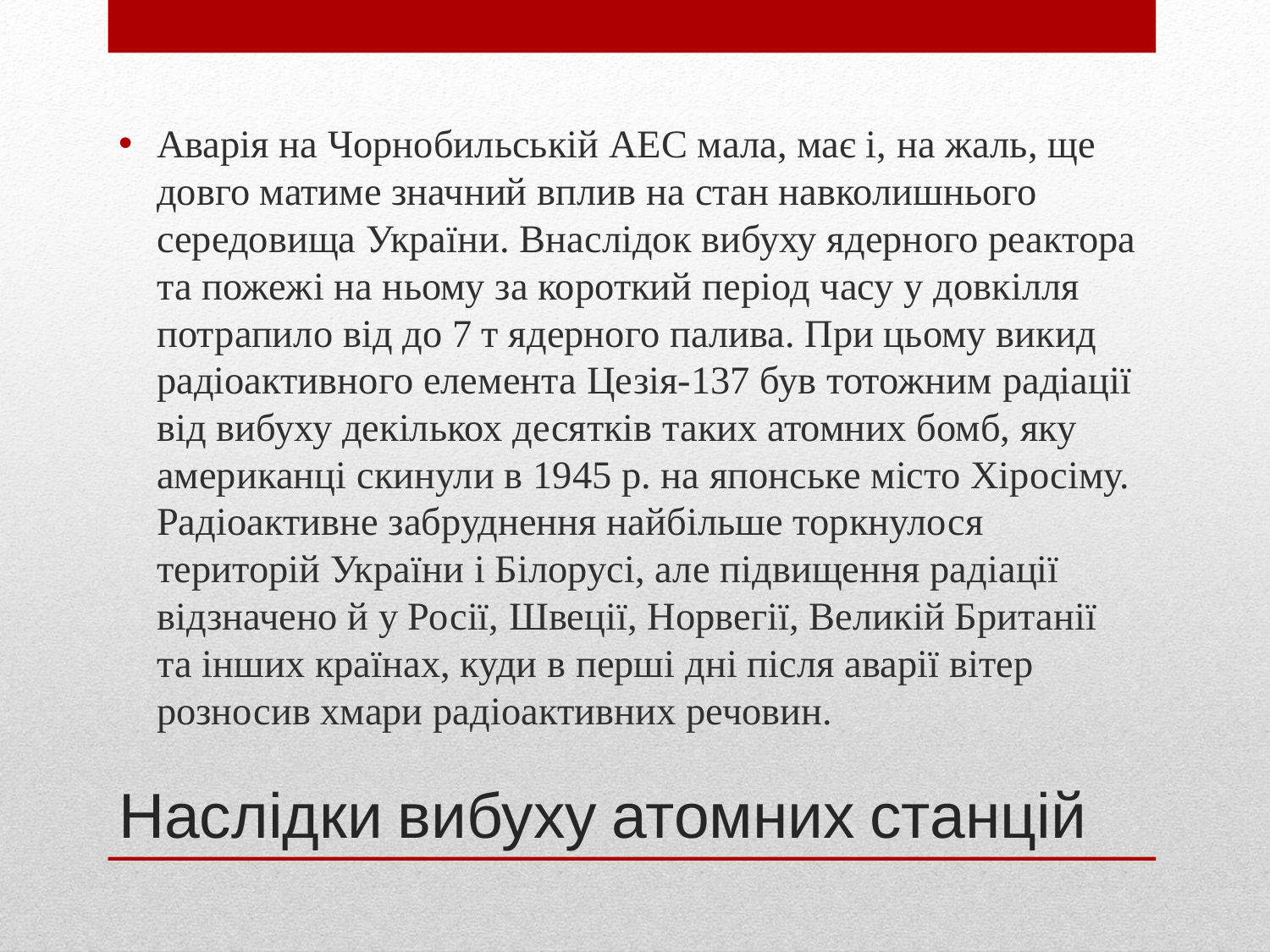

Аварія на Чорнобильській АЕС мала, має і, на жаль, ще довго матиме значний вплив на стан навколишнього середовища України. Внаслідок вибуху ядерного реактора та пожежі на ньому за короткий період часу у довкілля потрапило від до 7 т ядерного палива. При цьому викид радіоактивного елемента Цезія-137 був тотожним радіації від вибуху декількох десятків таких атомних бомб, яку американці скинули в 1945 р. на японське місто Хіросіму. Радіоактивне забруднення найбільше торкнулося територій України і Білорусі, але підвищення радіації відзначено й у Росії, Швеції, Норвегії, Великій Британії та інших країнах, куди в перші дні після аварії вітер розносив хмари радіоактивних речовин.
# Наслідки вибуху атомних станцій